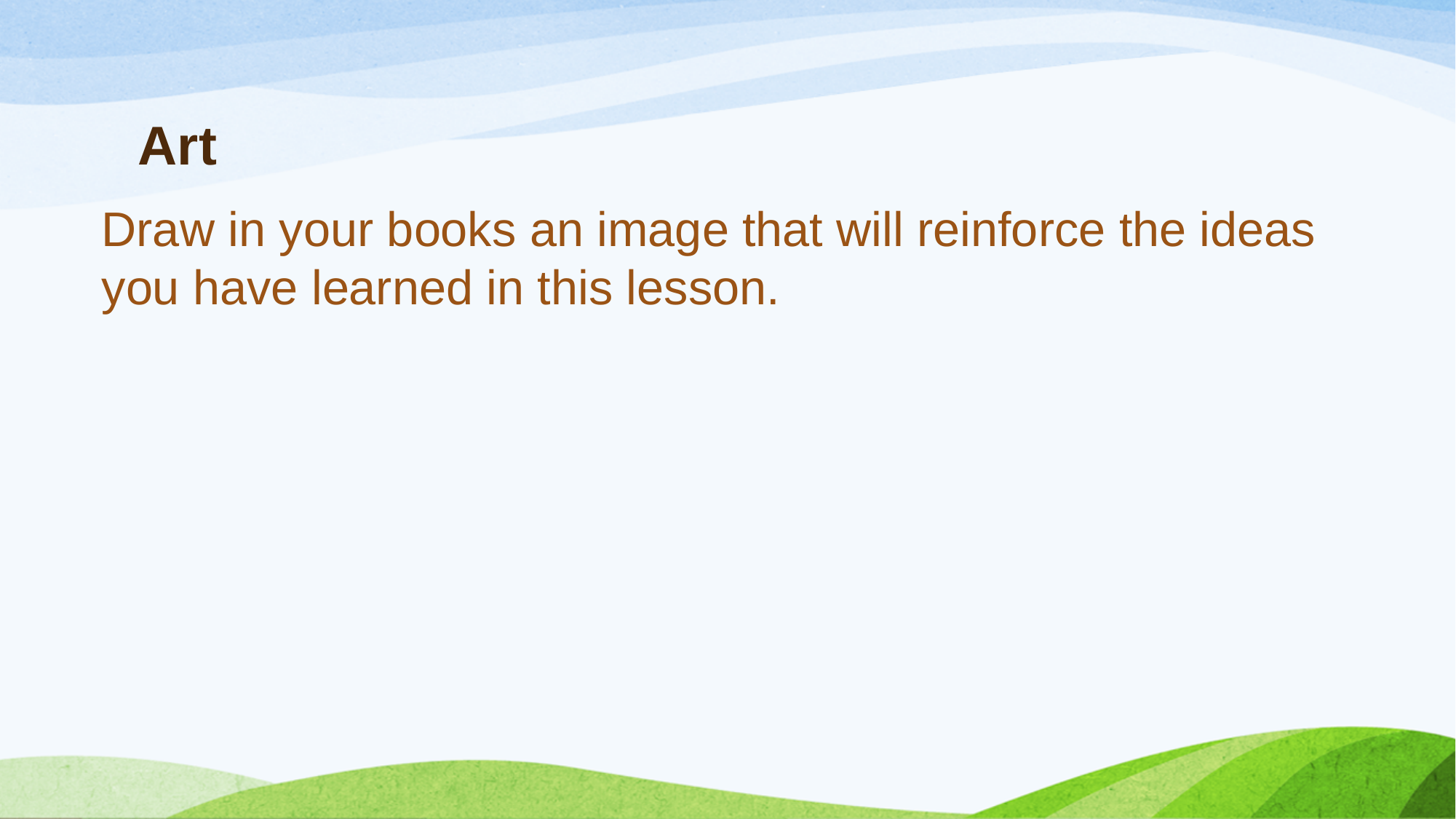

# Art
Draw in your books an image that will reinforce the ideas you have learned in this lesson.